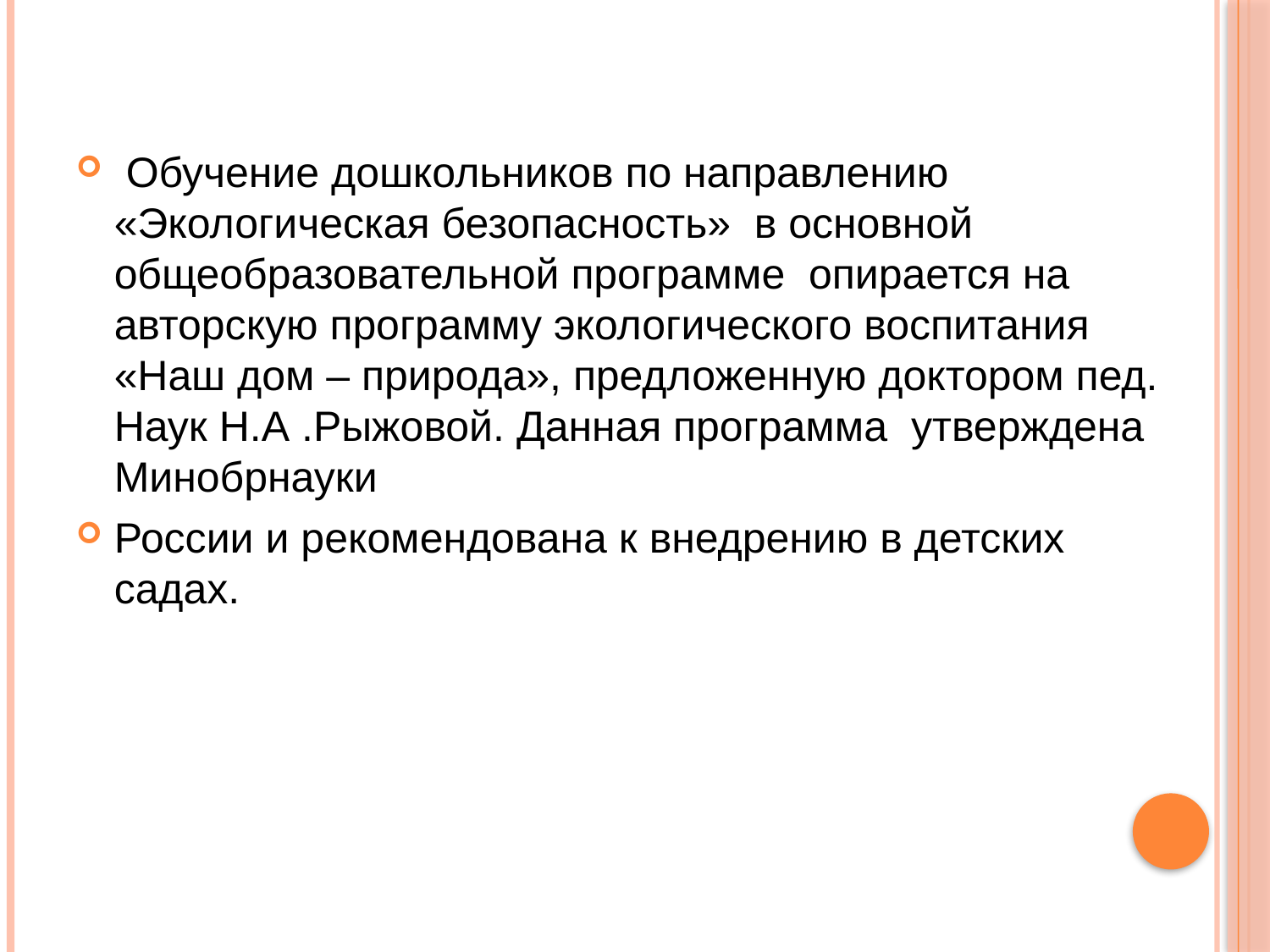

#
 Обучение дошкольников по направлению  «Экологическая безопасность»  в основной общеобразовательной программе  опирается на авторскую программу экологического воспитания «Наш дом – природа», предложенную доктором пед. Наук Н.А .Рыжовой. Данная программа  утверждена Минобрнауки
России и рекомендована к внедрению в детских садах.